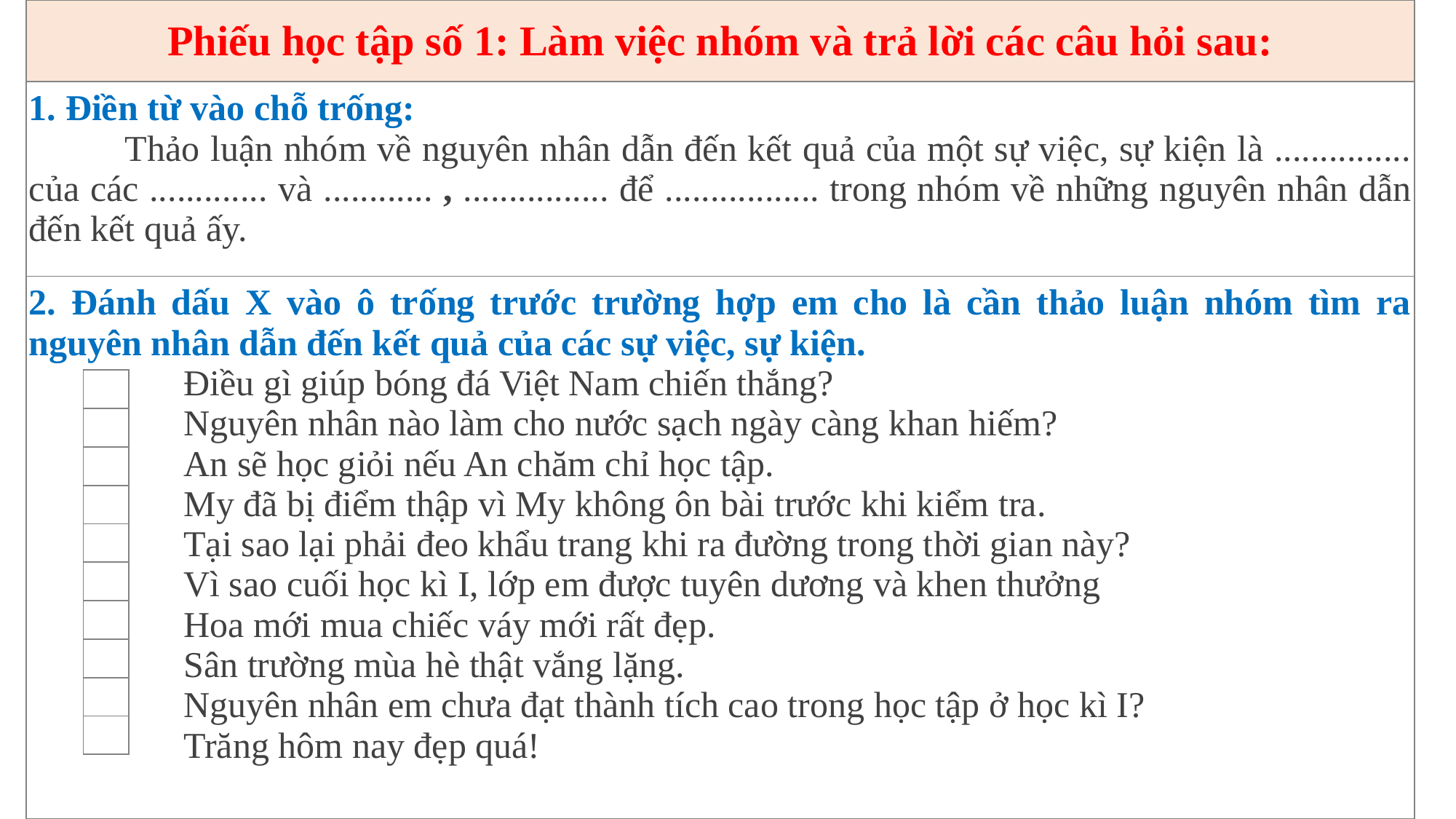

| Phiếu học tập số 1: Làm việc nhóm và trả lời các câu hỏi sau: |
| --- |
| 1. Điền từ vào chỗ trống: Thảo luận nhóm về nguyên nhân dẫn đến kết quả của một sự việc, sự kiện là ............... của các ............. và ............ , ................ để ................. trong nhóm về những nguyên nhân dẫn đến kết quả ấy. |
| 2. Đánh dấu X vào ô trống trước trường hợp em cho là cần thảo luận nhóm tìm ra nguyên nhân dẫn đến kết quả của các sự việc, sự kiện.   Điều gì giúp bóng đá Việt Nam chiến thắng? Nguyên nhân nào làm cho nước sạch ngày càng khan hiếm? An sẽ học giỏi nếu An chăm chỉ học tập. My đã bị điểm thập vì My không ôn bài trước khi kiểm tra. Tại sao lại phải đeo khẩu trang khi ra đường trong thời gian này? Vì sao cuối học kì I, lớp em được tuyên dương và khen thưởng Hoa mới mua chiếc váy mới rất đẹp. Sân trường mùa hè thật vắng lặng. Nguyên nhân em chưa đạt thành tích cao trong học tập ở học kì I? Trăng hôm nay đẹp quá! |
|  |
| --- |
|  |
|  |
|  |
|  |
|  |
|  |
|  |
|  |
|  |